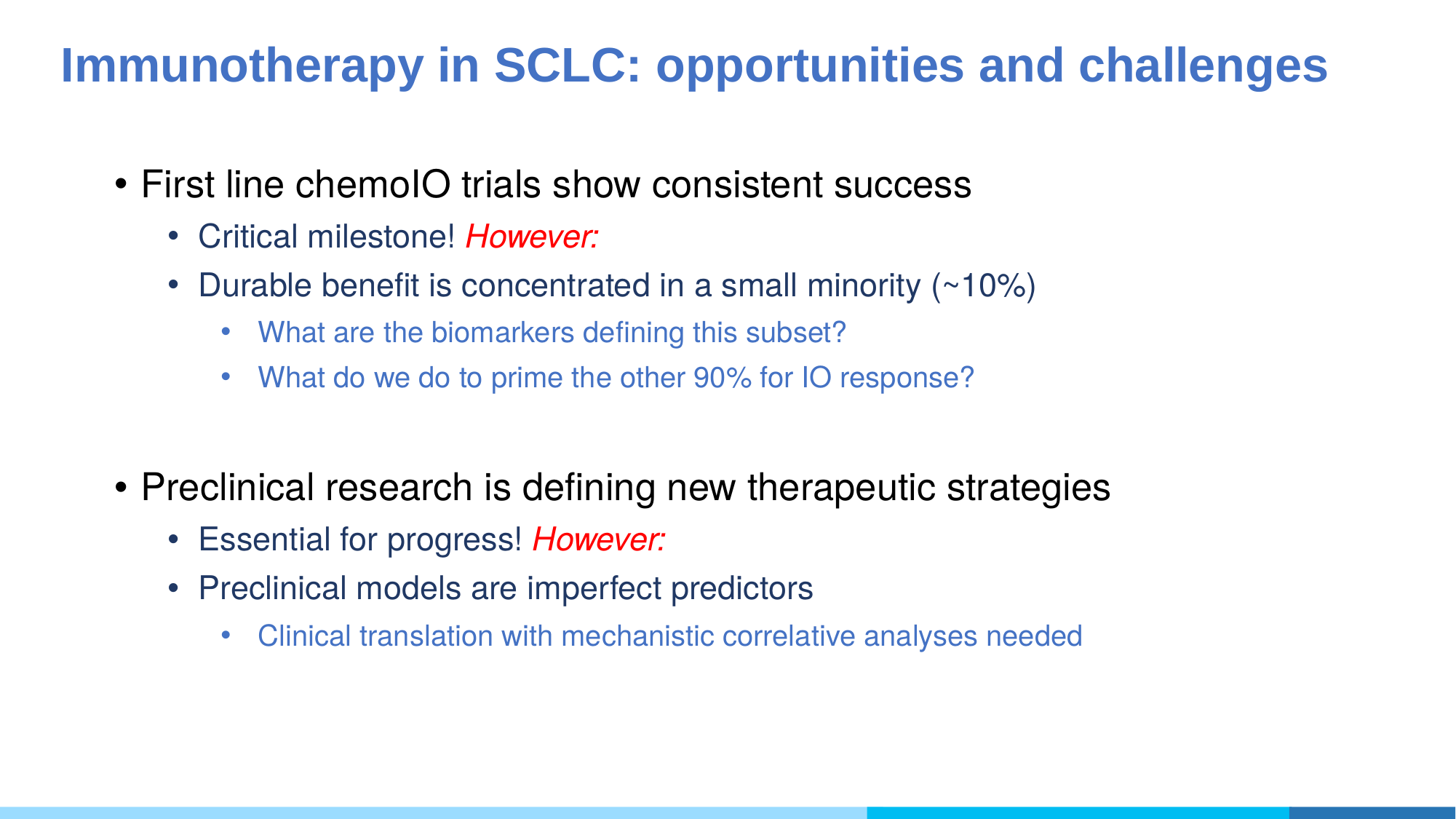

# Immunotherapy in SCLC: opportunities and challenges
First line chemoIO trials show consistent success
Critical milestone! However:
Durable benefit is concentrated in a small minority (~10%)
What are the biomarkers defining this subset?
What do we do to prime the other 90% for IO response?

Preclinical research is defining new therapeutic strategies
Essential for progress! However:
Preclinical models are imperfect predictors
Clinical translation with mechanistic correlative analyses needed